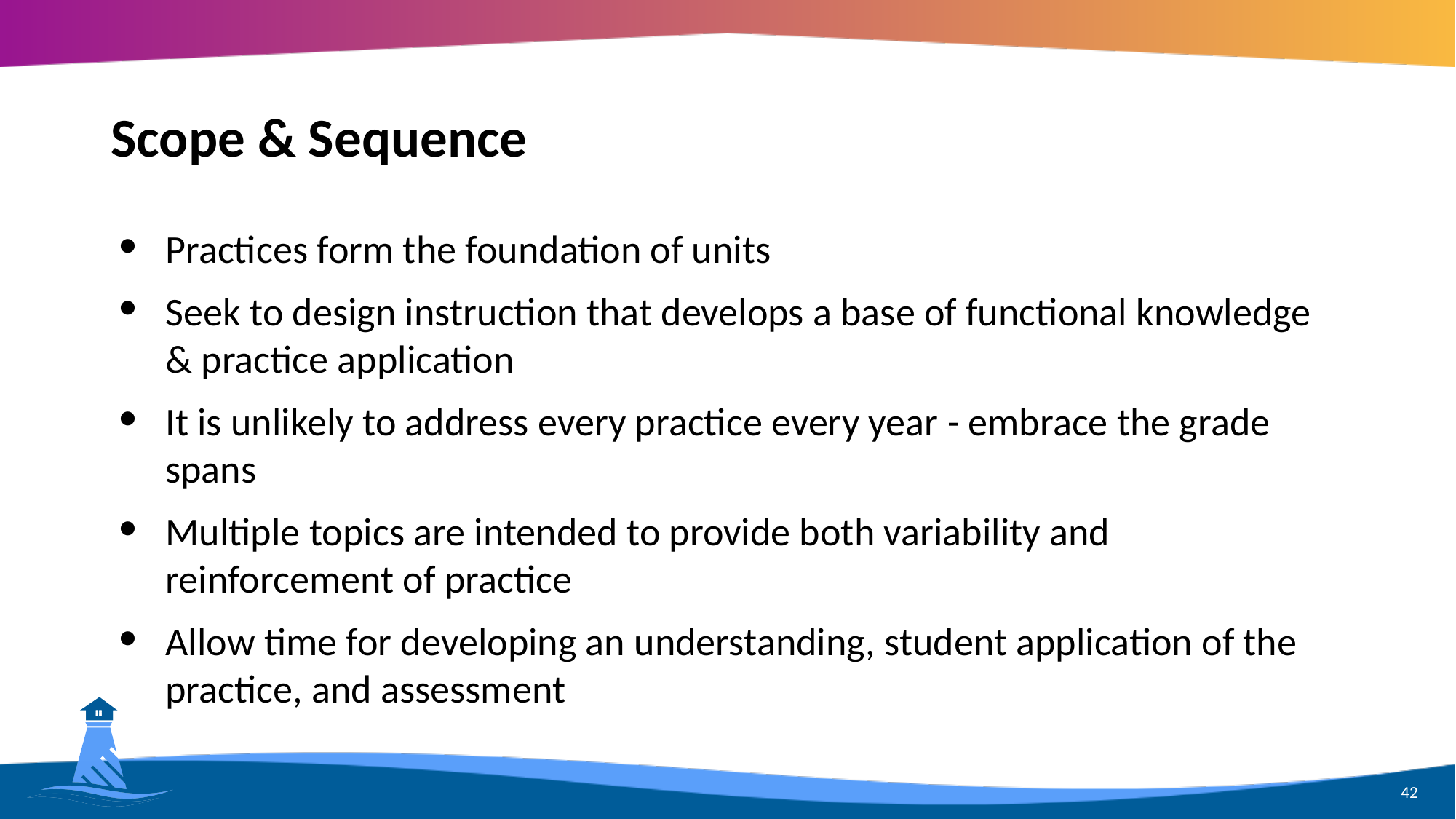

# Scope & Sequence
Practices form the foundation of units
Seek to design instruction that develops a base of functional knowledge & practice application
It is unlikely to address every practice every year - embrace the grade spans
Multiple topics are intended to provide both variability and reinforcement of practice
Allow time for developing an understanding, student application of the practice, and assessment

42